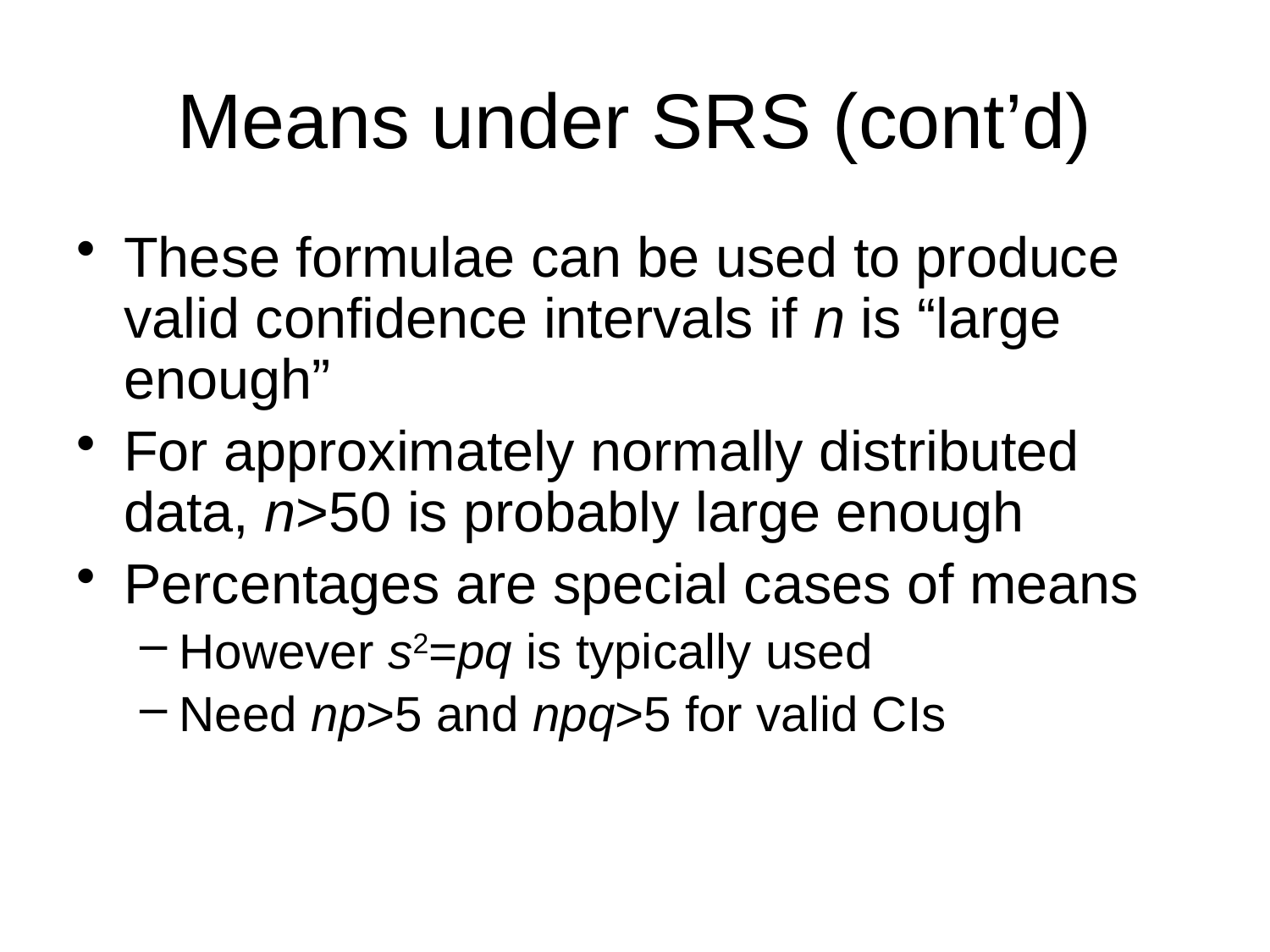

# Means under SRS (cont’d)
These formulae can be used to produce valid confidence intervals if n is “large enough”
For approximately normally distributed data, n>50 is probably large enough
Percentages are special cases of means
However s2=pq is typically used
Need np>5 and npq>5 for valid CIs